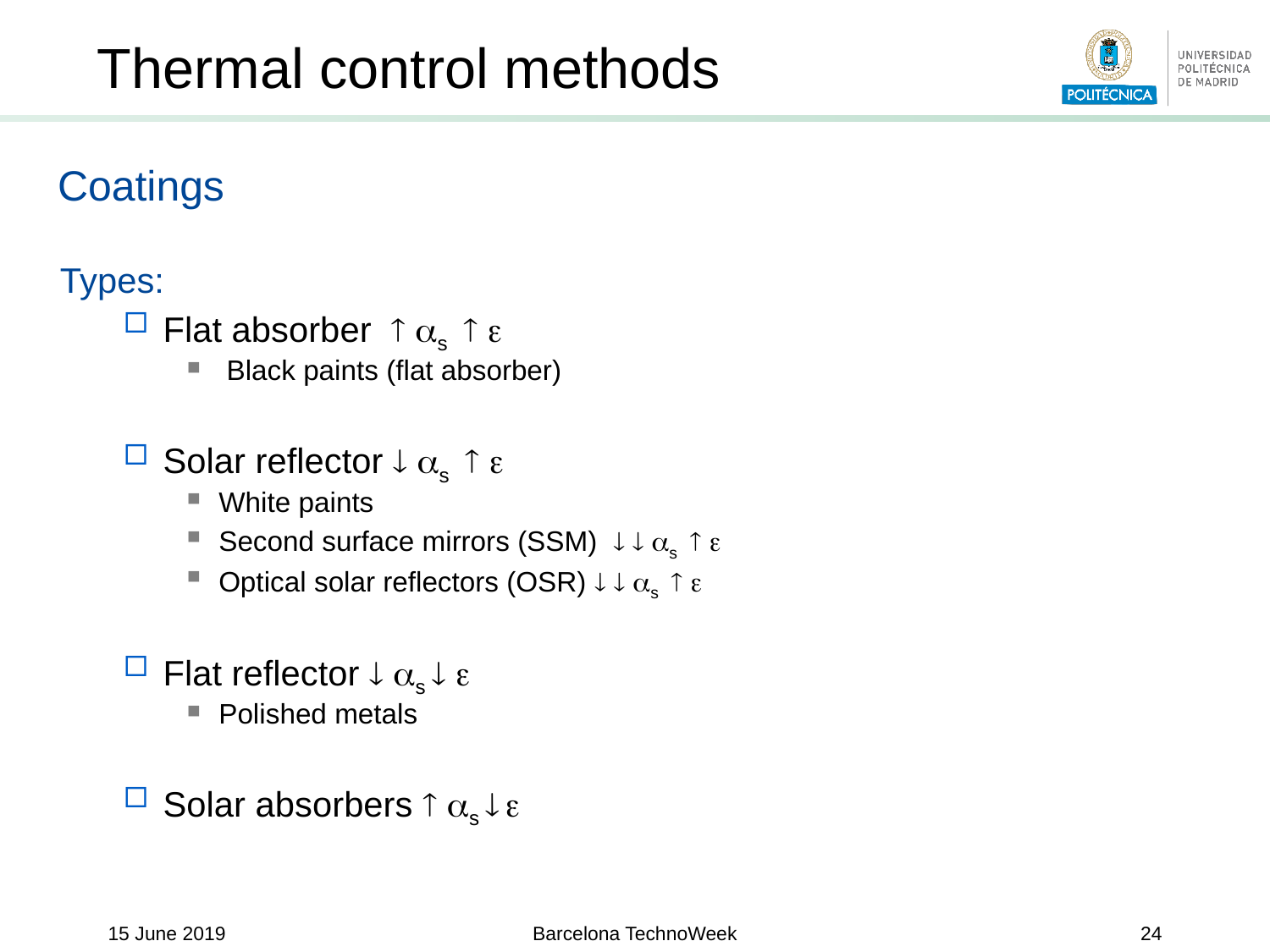

Thermal control methods
Coatings
Types:
Flat absorber  ↑ αs  ↑ ε
 Black paints (flat absorber)

Solar reflector ↓ αs  ↑ ε
White paints
Second surface mirrors (SSM)  ↓ ↓ αs  ↑ ε
Optical solar reflectors (OSR) ↓ ↓ αs  ↑ ε

Flat reflector ↓ αs ↓ ε
Polished metals

Solar absorbers ↑ αs ↓ ε
15 June 2019
Barcelona TechnoWeek
24